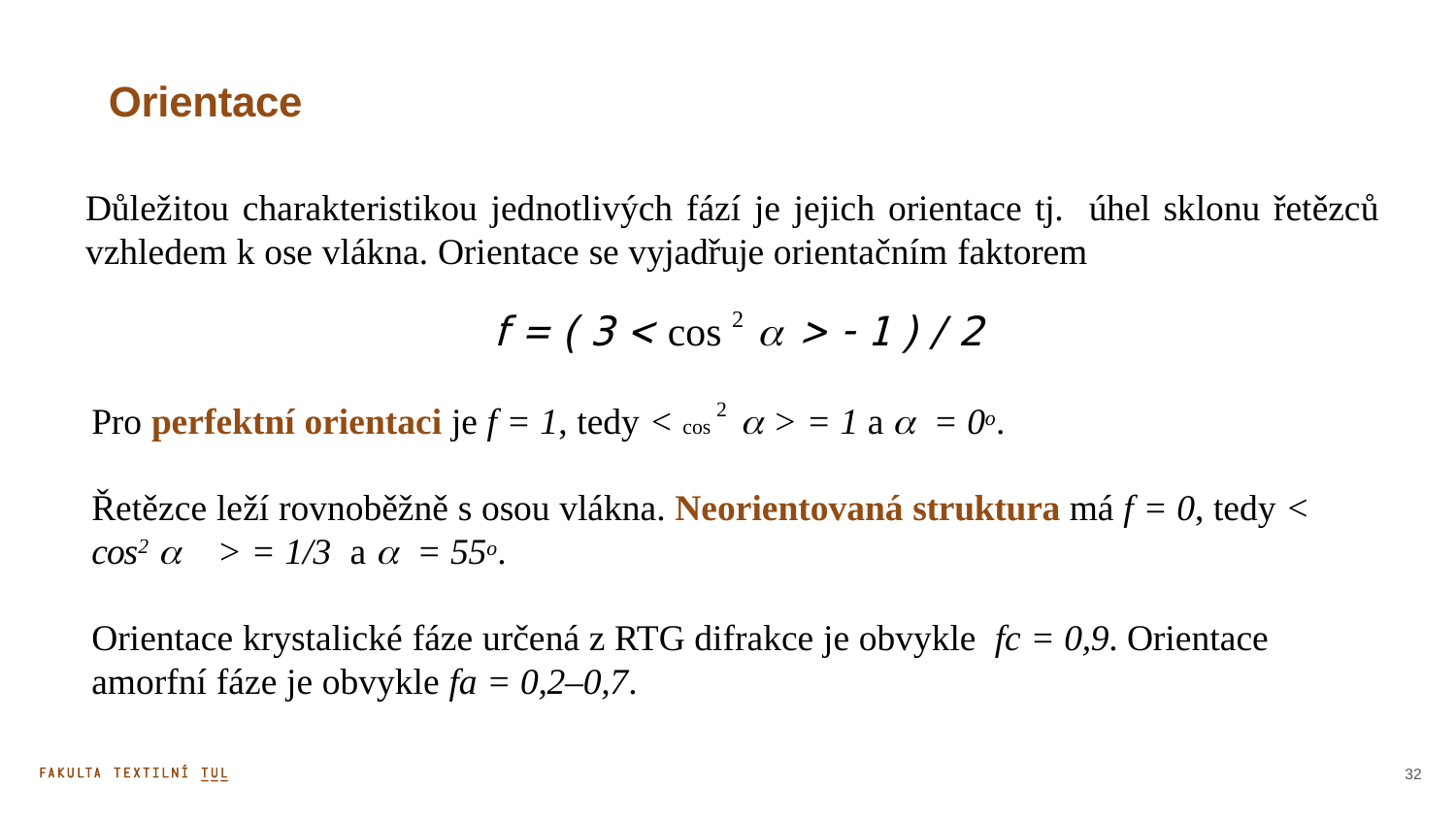

# Orientace
Důležitou charakteristikou jednotlivých fází je jejich orientace tj. úhel sklonu řetězců vzhledem k ose vlákna. Orientace se vyjadřuje orientačním faktorem
f = ( 3 < cos 2 α > - 1 ) / 2
Pro perfektní orientaci je f = 1, tedy < cos 2 α > = 1 a α = 0o.
Řetězce leží rovnoběžně s osou vlákna. Neorientovaná struktura má f = 0, tedy < cos2 α  > = 1/3  a α = 55o.
Orientace krystalické fáze určená z RTG difrakce je obvykle  fc = 0,9. Orientace amorfní fáze je obvykle fa = 0,2–0,7.
32